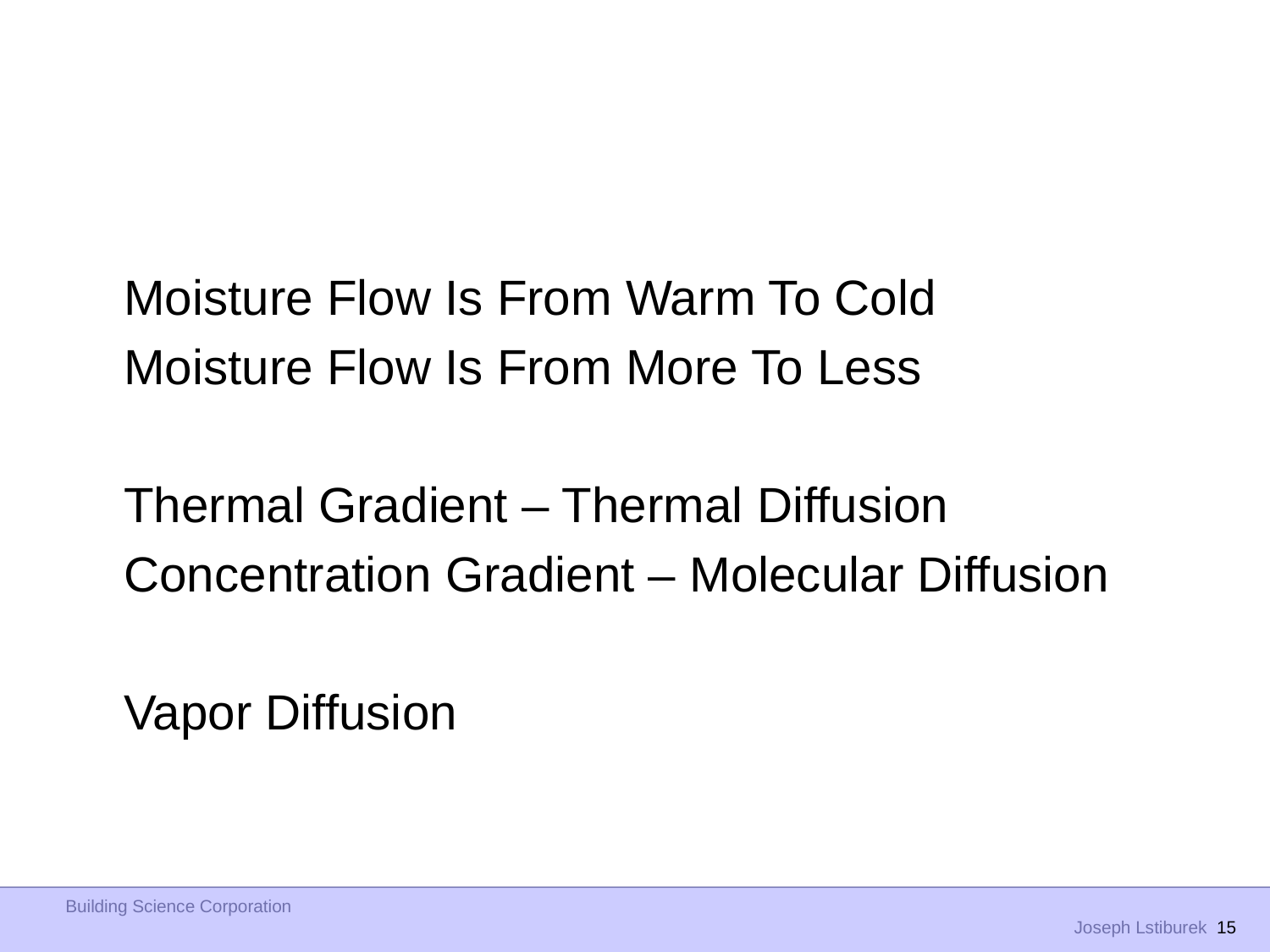

Moisture Flow Is From Warm To Cold
Moisture Flow Is From More To Less

Thermal Gradient – Thermal Diffusion
Concentration Gradient – Molecular Diffusion

Vapor Diffusion
Building Science Corporation

 Joseph Lstiburek  15